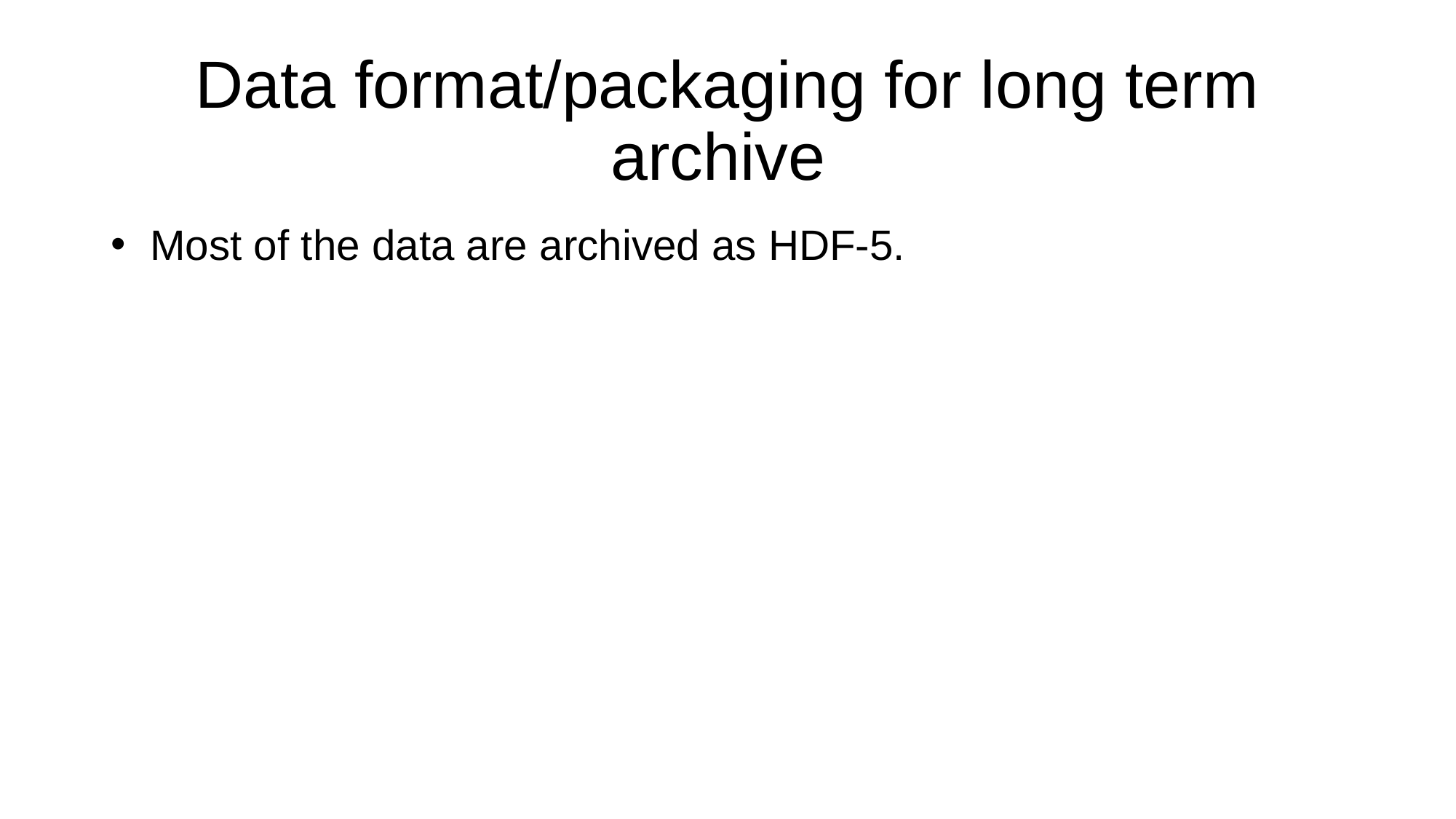

# Data format/packaging for long term archive
 Most of the data are archived as HDF-5.